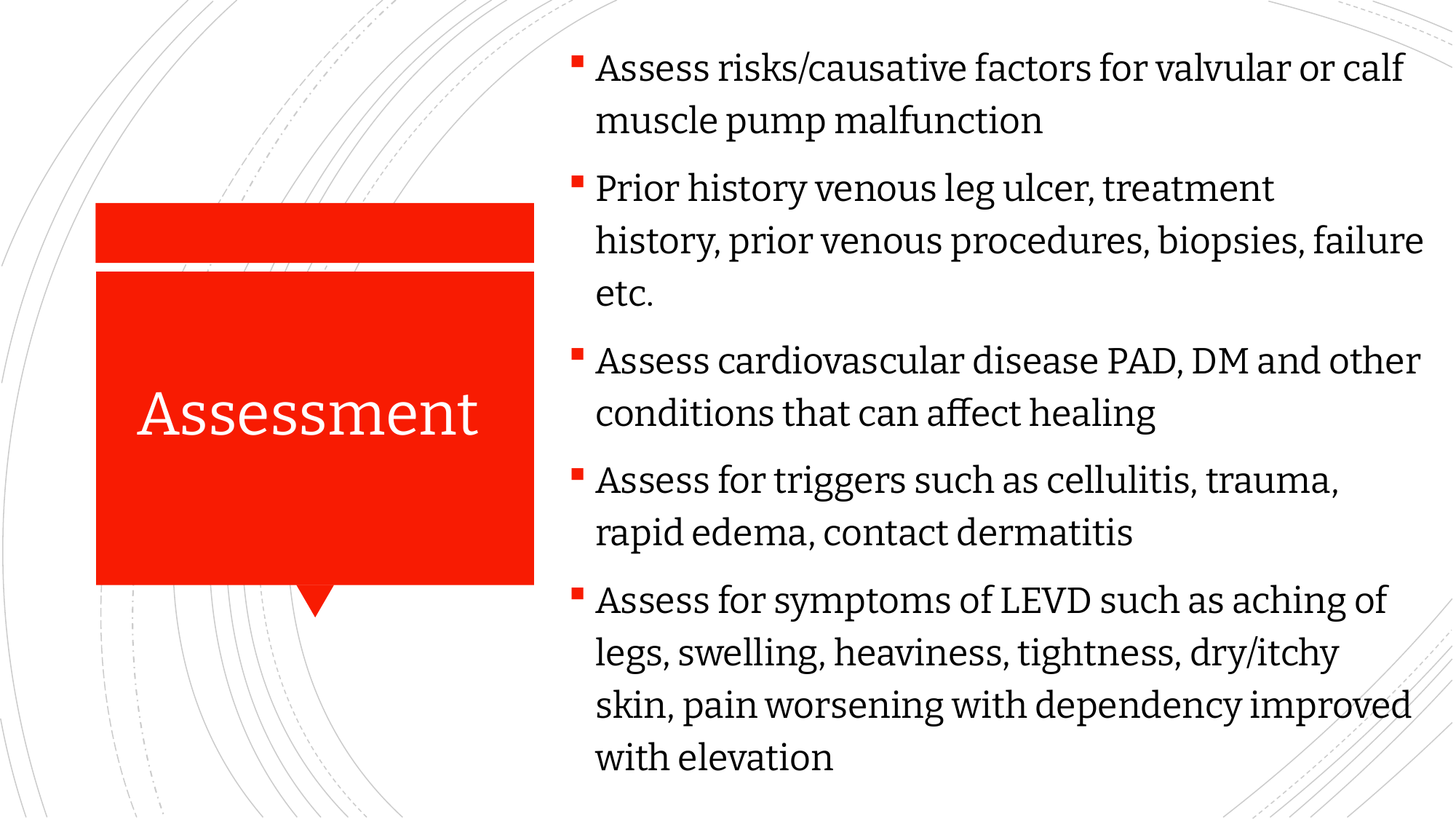

Assess risks/causative factors for valvular or calf muscle pump malfunction
Prior history venous leg ulcer, treatment history, prior venous procedures, biopsies, failure etc.
Assess cardiovascular disease PAD, DM and other conditions that can affect healing
Assess for triggers such as cellulitis, trauma, rapid edema, contact dermatitis
Assess for symptoms of LEVD such as aching of legs, swelling, heaviness, tightness, dry/itchy skin, pain worsening with dependency improved with elevation
# DD
Assessment